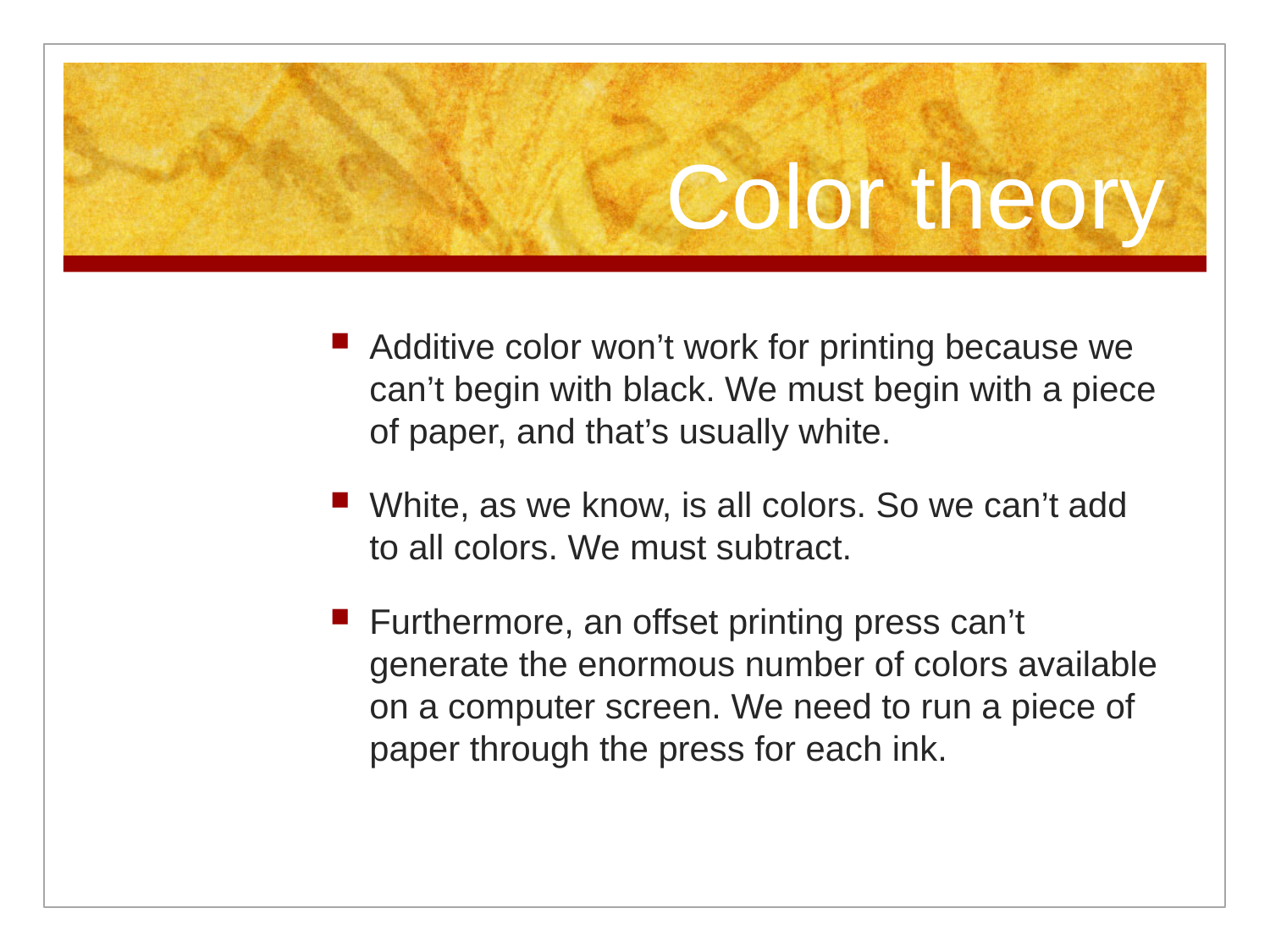

# Color theory
Additive color won’t work for printing because we can’t begin with black. We must begin with a piece of paper, and that’s usually white.
White, as we know, is all colors. So we can’t add to all colors. We must subtract.
Furthermore, an offset printing press can’t generate the enormous number of colors available on a computer screen. We need to run a piece of paper through the press for each ink.